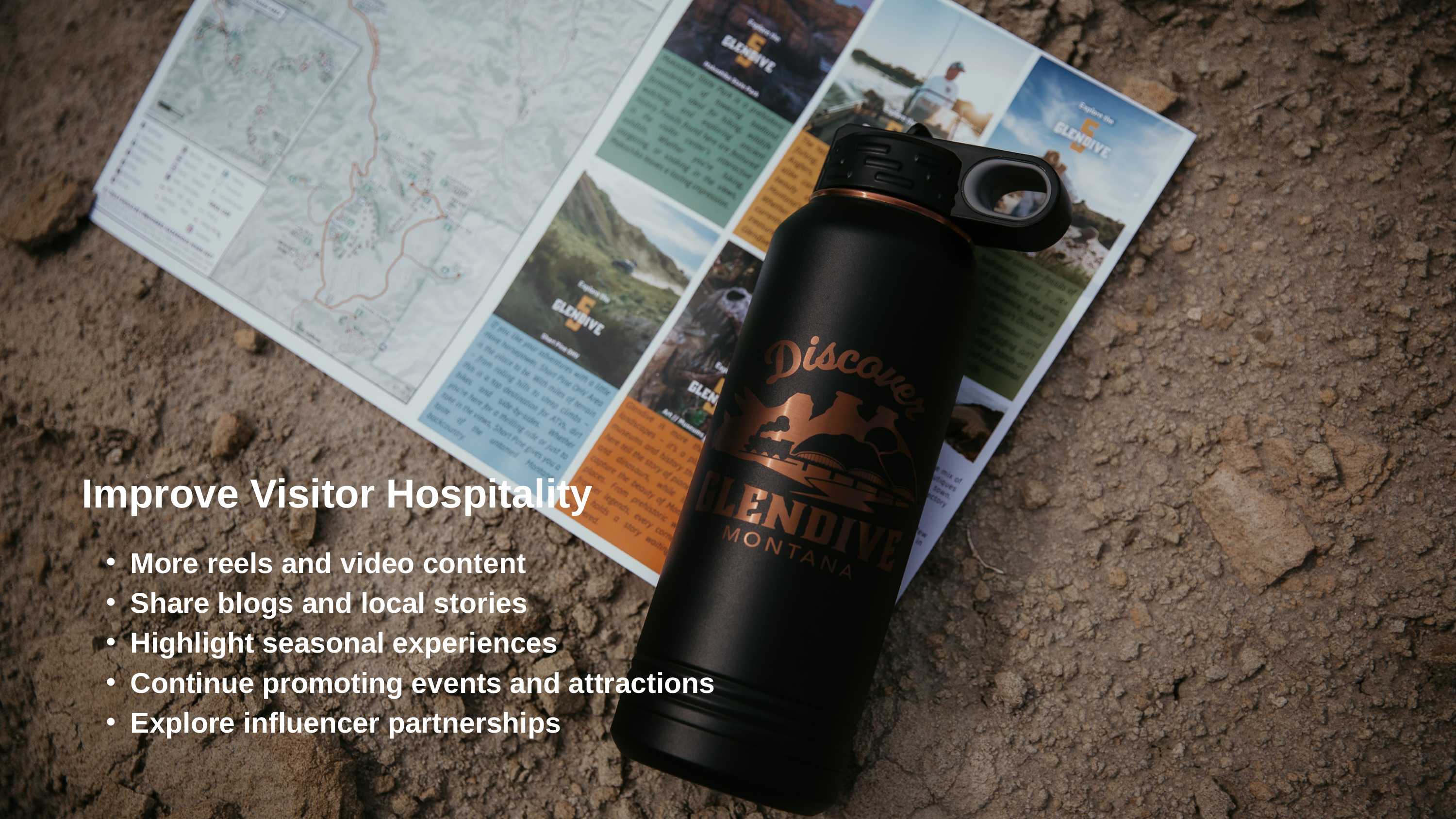

Improve Visitor Hospitality
More reels and video content
Share blogs and local stories
Highlight seasonal experiences
Continue promoting events and attractions
Explore influencer partnerships